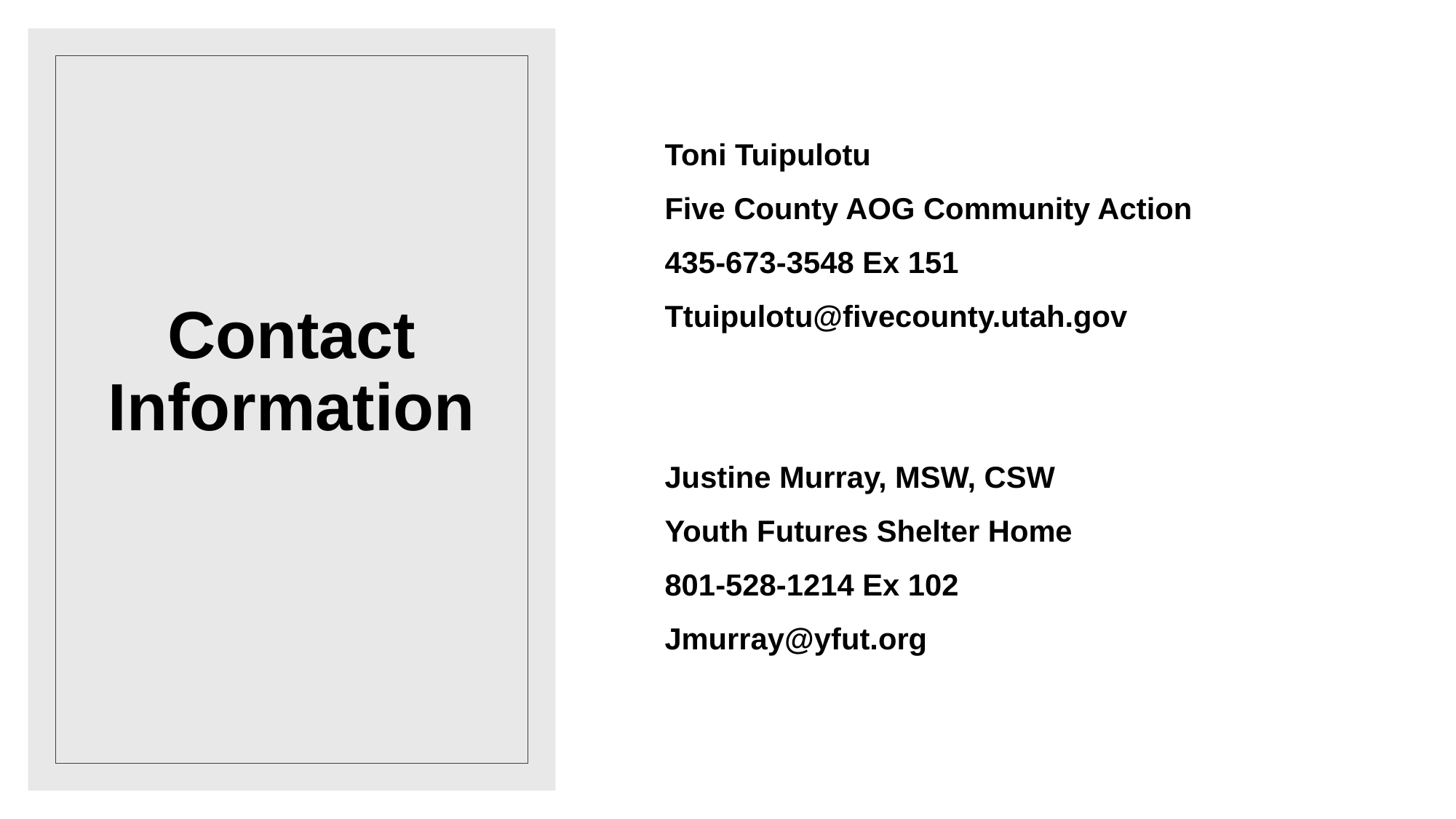

Toni Tuipulotu
Five County AOG Community Action
435-673-3548 Ex 151
Ttuipulotu@fivecounty.utah.gov

Justine Murray, MSW, CSW
Youth Futures Shelter Home
801-528-1214 Ex 102
Jmurray@yfut.org
# Contact Information